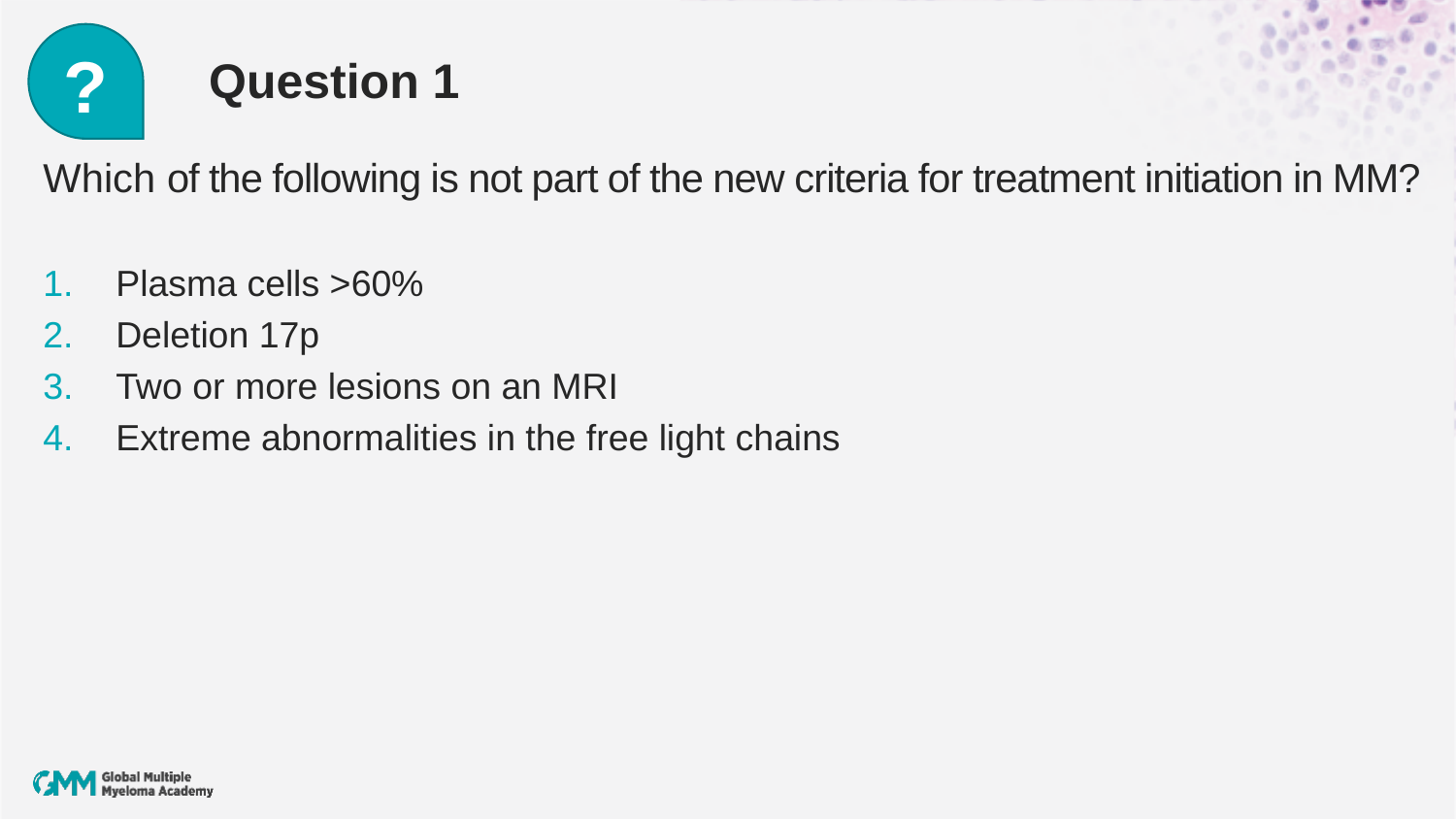

?
# Question 1
Which of the following is not part of the new criteria for treatment initiation in MM?

Plasma cells >60%
Deletion 17p
Two or more lesions on an MRI
Extreme abnormalities in the free light chains